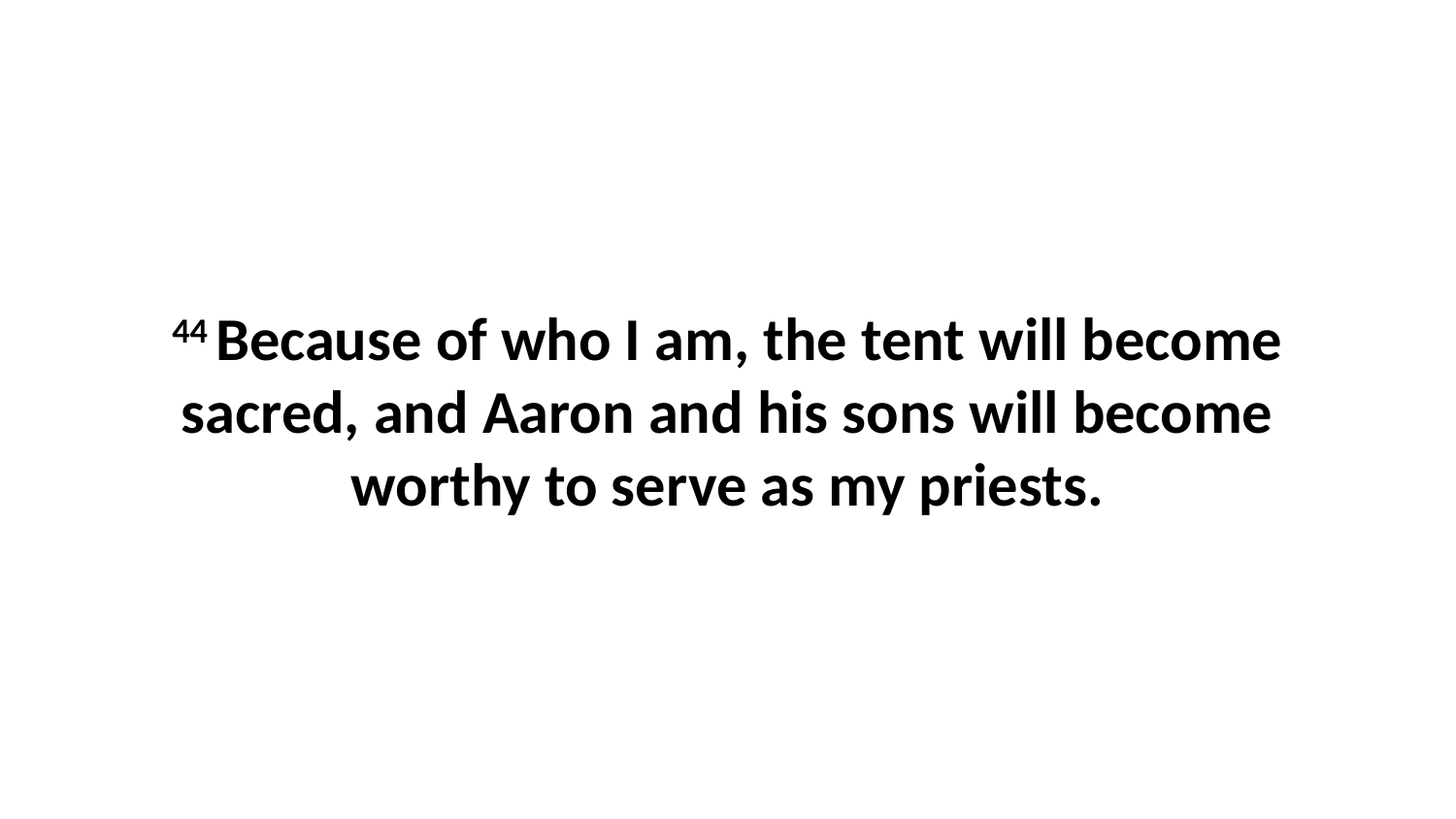

44 Because of who I am, the tent will become sacred, and Aaron and his sons will become worthy to serve as my priests.